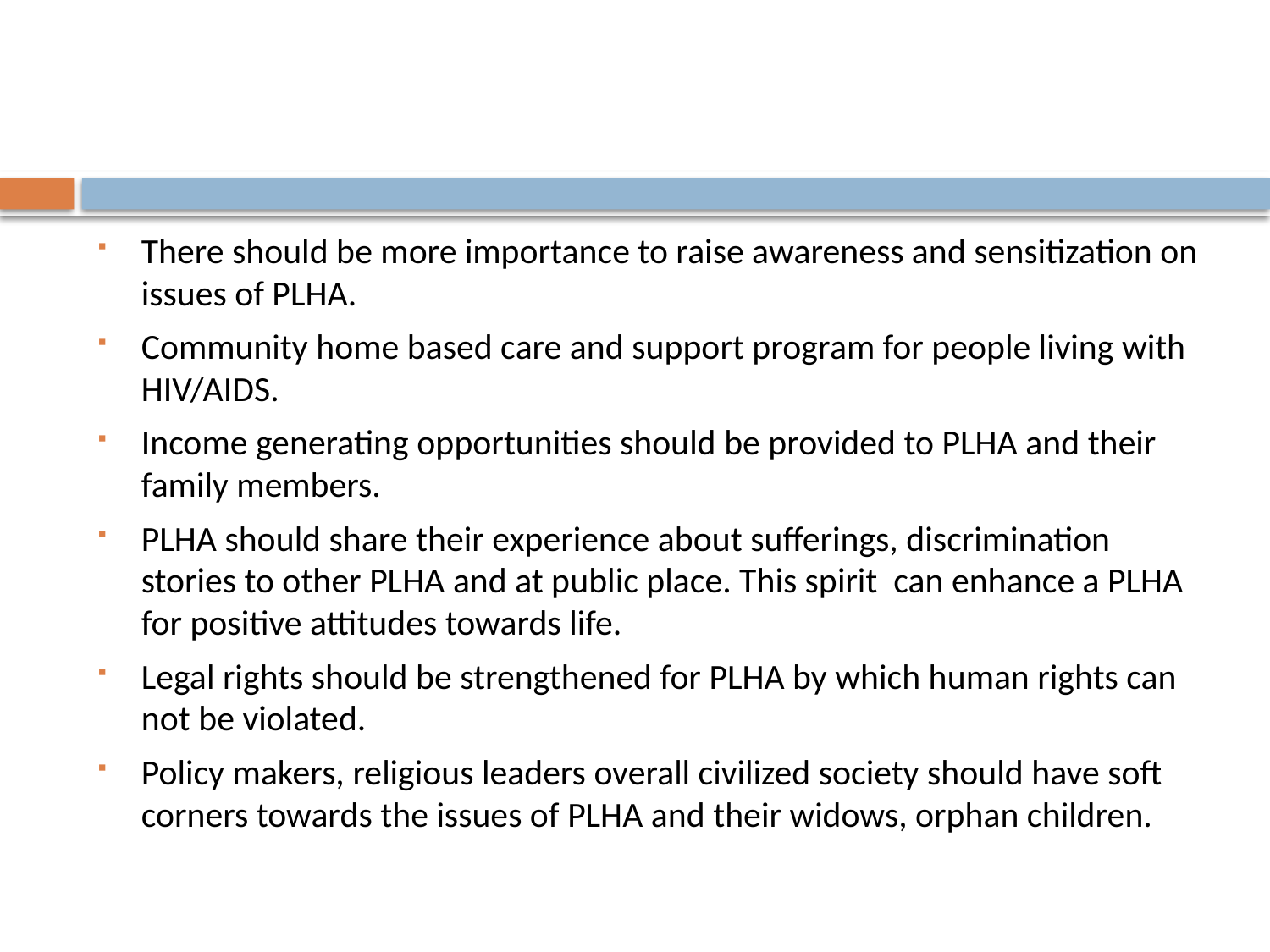

There should be more importance to raise awareness and sensitization on issues of PLHA.
Community home based care and support program for people living with HIV/AIDS.
Income generating opportunities should be provided to PLHA and their family members.
PLHA should share their experience about sufferings, discrimination stories to other PLHA and at public place. This spirit  can enhance a PLHA for positive attitudes towards life.
Legal rights should be strengthened for PLHA by which human rights can not be violated.
Policy makers, religious leaders overall civilized society should have soft corners towards the issues of PLHA and their widows, orphan children.